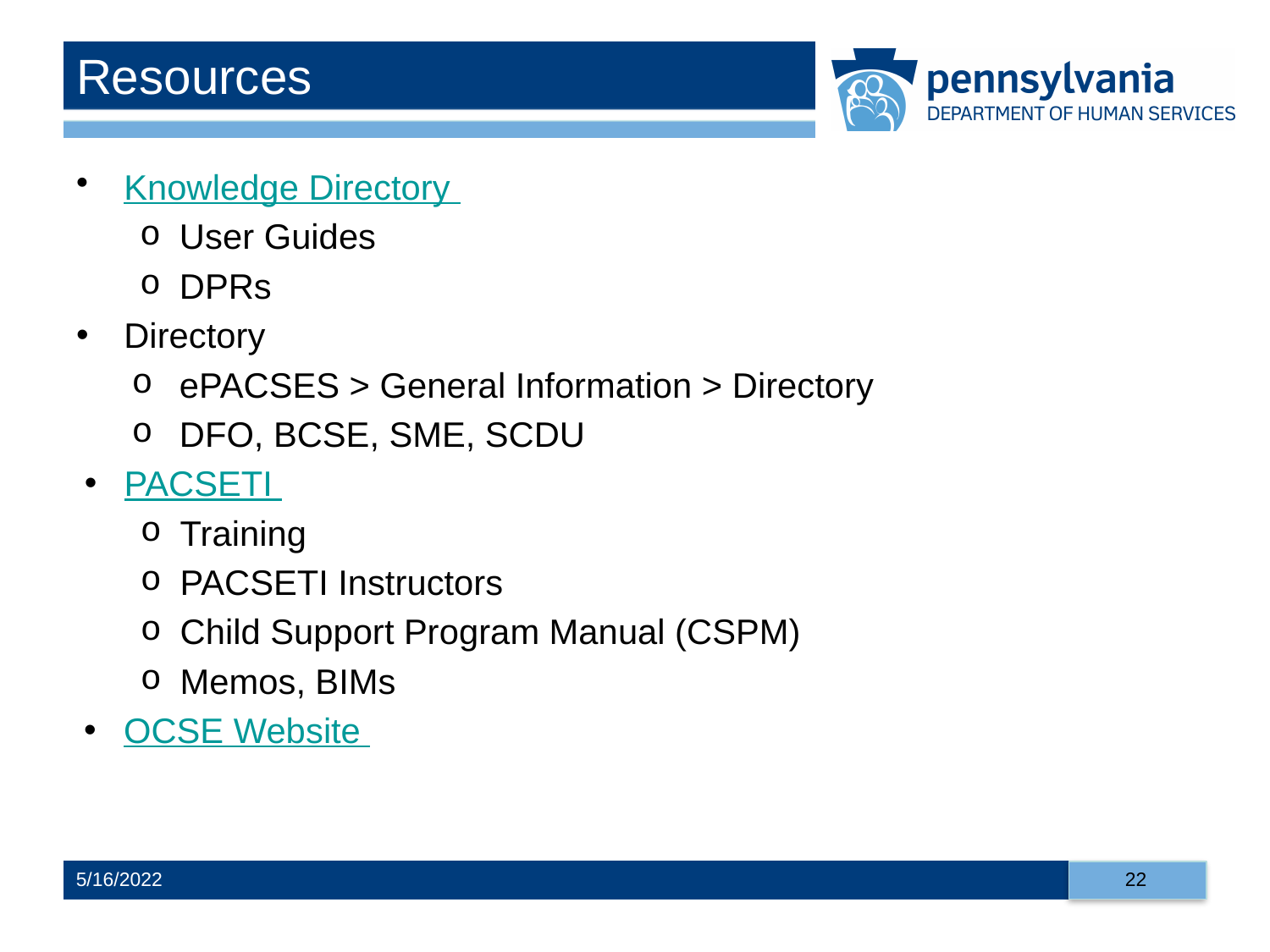

# Resources
Knowledge Directory
User Guides
DPRs
Directory
ePACSES > General Information > Directory
DFO, BCSE, SME, SCDU
PACSETI
Training
PACSETI Instructors
Child Support Program Manual (CSPM)
Memos, BIMs
OCSE Website
22